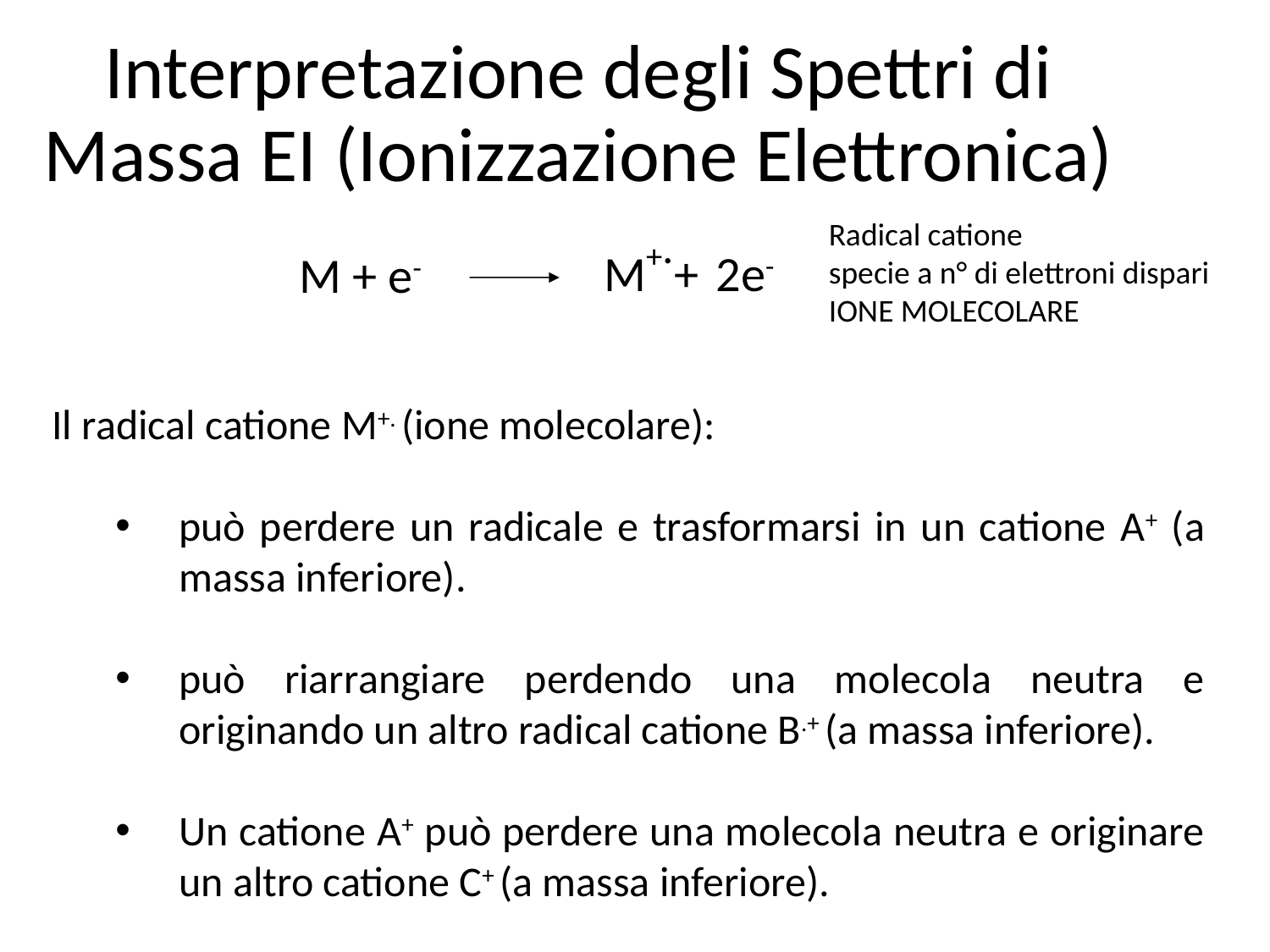

# Interpretazione degli Spettri di Massa EI (Ionizzazione Elettronica)
M+.+ 2e-
Radical catione
specie a n° di elettroni dispari
IONE MOLECOLARE
M + e-

Il radical catione M+. (ione molecolare):

può perdere un radicale e trasformarsi in un catione A+ (a massa inferiore).

può riarrangiare perdendo una molecola neutra e originando un altro radical catione B.+ (a massa inferiore).

Un catione A+ può perdere una molecola neutra e originare un altro catione C+ (a massa inferiore).